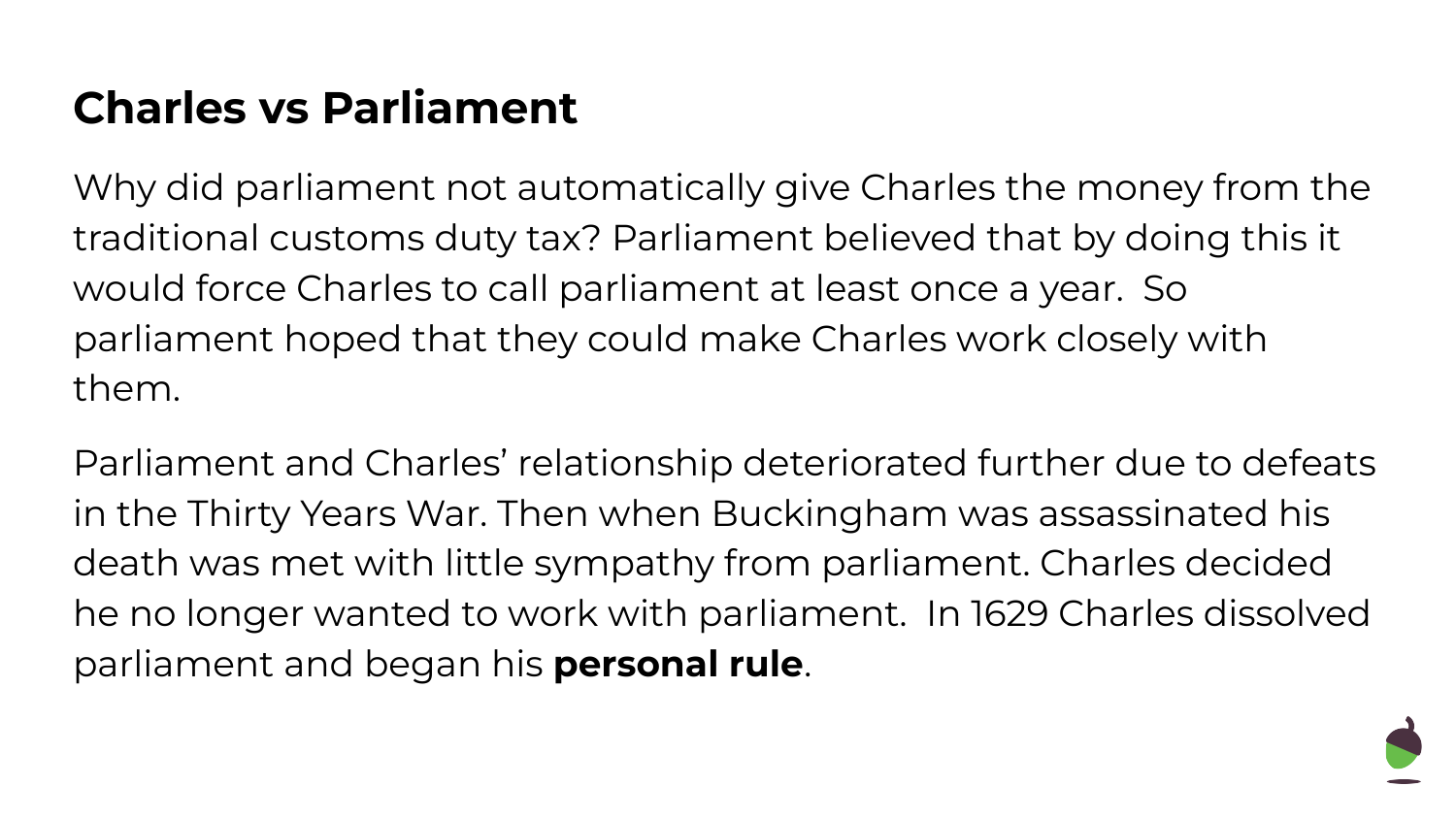

# Charles vs Parliament
Why did parliament not automatically give Charles the money from the traditional customs duty tax? Parliament believed that by doing this it would force Charles to call parliament at least once a year.  So parliament hoped that they could make Charles work closely with them.
Parliament and Charles’ relationship deteriorated further due to defeats in the Thirty Years War. Then when Buckingham was assassinated his death was met with little sympathy from parliament. Charles decided he no longer wanted to work with parliament.  In 1629 Charles dissolved parliament and began his personal rule.